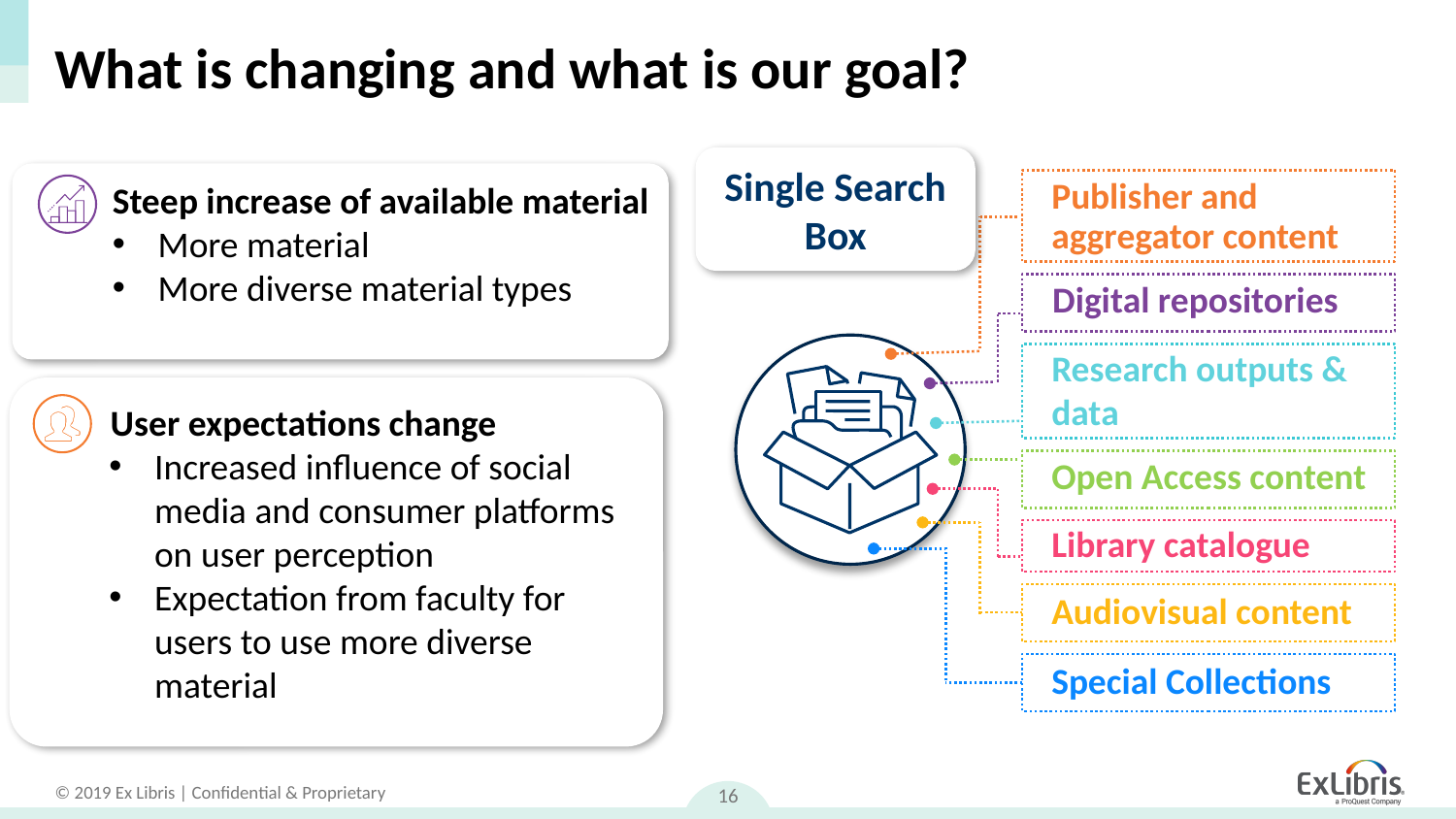

What is changing and what is our goal?
Single Search Box

Steep increase of available material
More material
More diverse material types

Publisher and
aggregator content

Digital repositories

Research outputs & data

Open Access content

Library catalogue

Audiovisual content

Special Collections

         User expectations change
Increased influence of social media and consumer platforms on user perception
Expectation from faculty for users to use more diverse material

16